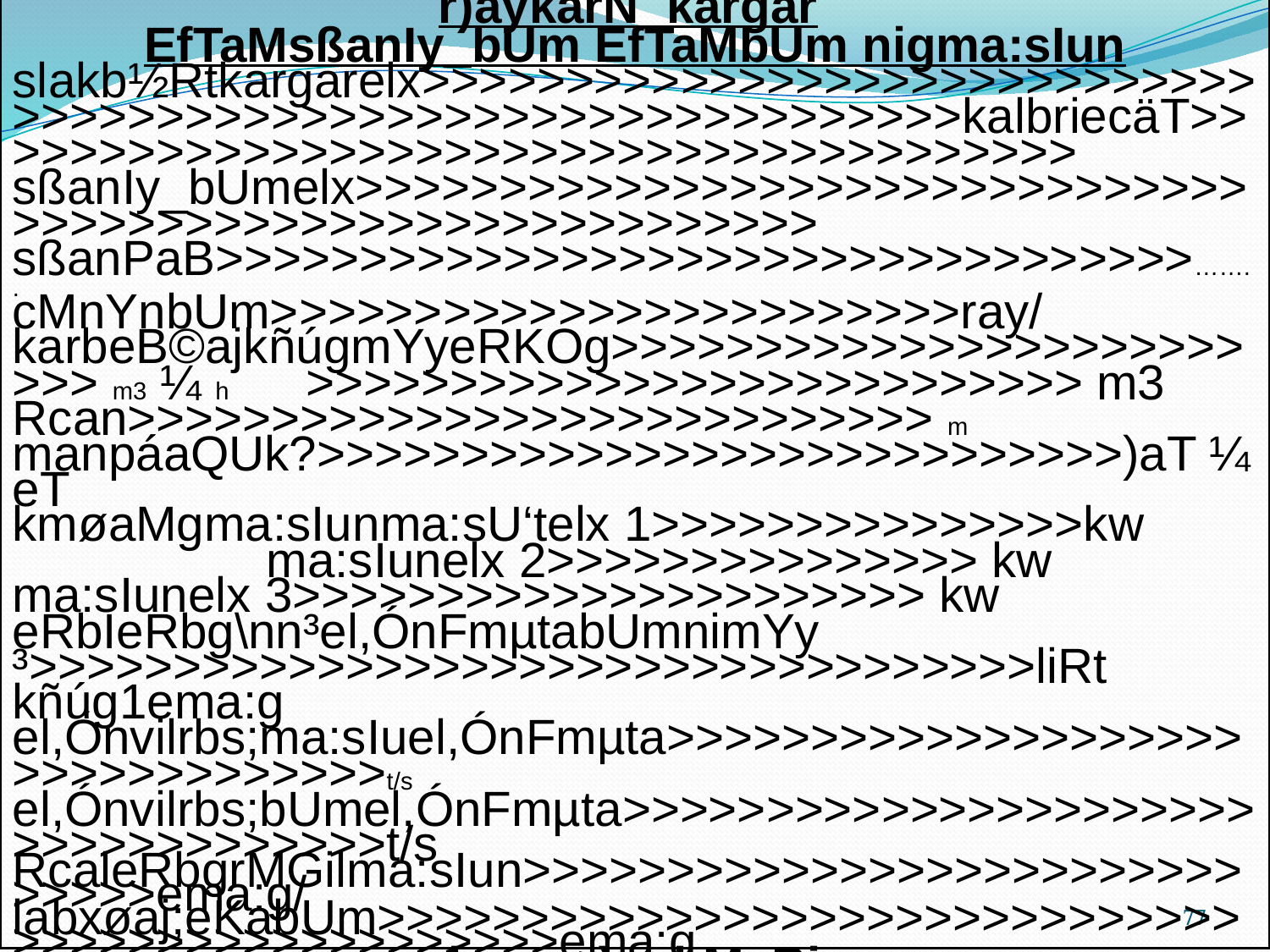

r)aykarN_kargar
EfTaMsßanIy_bUm EfTaMbUm nigma:sIun
slakb½Rtkargarelx>>>>>>>>>>>>>>>>>>>>>>>>>>>>>>>>>>>>>>>>>>>>>>>>>>>>>>>>>>>>>>kalbriecäT>>>>>>>>>>>>>>>>>>>>>>>>>>>>>>>>>>>>>>>
sßanIy_bUmelx>>>>>>>>>>>>>>>>>>>>>>>>>>>>>>>>>>>>>>>>>>>>>>>>>>>>>>>>>>>            sßanPaB>>>>>>>>>>>>>>>>>>>>>>>>>>>>>>>>>>……..
cMnYnbUm>>>>>>>>>>>>>>>>>>>>>>>>ray/             karbeB©ajkñúgmYyeRKOg>>>>>>>>>>>>>>>>>>>>>>>>> m3 ¼ h           >>>>>>>>>>>>>>>>>>>>>>>>>>> m3
Rcan>>>>>>>>>>>>>>>>>>>>>>>>>>>> m 	manpáaQUk?>>>>>>>>>>>>>>>>>>>>>>>>>>>>)aT ¼ eT
kmøaMgma:sIunma:sU‘telx 1>>>>>>>>>>>>>>>kw 		ma:sIunelx 2>>>>>>>>>>>>>>> kw 	ma:sIunelx 3>>>>>>>>>>>>>>>>>>>>>> kw
eRbIeRbg\nn³el,ÓnFmµtabUmnimYy ³>>>>>>>>>>>>>>>>>>>>>>>>>>>>>>>>>>>liRt kñúg1ema:g
el,Ónvilrbs;ma:sIuel,ÓnFmµta>>>>>>>>>>>>>>>>>>>>>>>>>>>>>>>>>t/s            el,Ónvilrbs;bUmel,ÓnFmµta>>>>>>>>>>>>>>>>>>>>>>>>>>>>>>>>>>>t/s
RcaleRbgrMGilma:sIun>>>>>>>>>>>>>>>>>>>>>>>>>>>>>>ema:g/ 		       labxøaj;eKabUm>>>>>>>>>>>>>>>>>>>>>>>>>>>>>>>>>>>>>>>>>>>>>>>>>ema:g
kargar)anbMeBj
RtYtBinitüExSBan nigbþÚr ³ cMnYn>>>>>>>>>>>>>>>>>>>>>>>>ray/ 	RbePT>>>>>>>>>>>>>>>>>>>>>	           TMhM>>>>>>>>>>>>>>>>>>>>>>>>cm
dUrkRmgeRbgrMGil ³ cMnYn>>>>>>>>>>>>>>>>>>>>>>>>>>>>>>>>ray/ 	efrevla>>>>>>>>>>>>>>>>>>>>>>>>>>>>>>>>>>>>>>>>>>>>>>>>>……………ema:g
dUrkRmgma:s‘Ut ³ cMnYn>>>>>>>>>>>>>>>>>>>>>>>>>>>>>>>>>>>>>>ray/ 	efrevla>>>>>>>>>>>>>>>>>>>>>>>>>>>>>>>>>>>>>>>>>>>>>>>>>..................ema:g
sMGatkRmgxül; ³ cMnYn>>>>>>>>>>>>>>>>>>>>>>>>>>>>>>>>>>ray/ 	efrevla>>>>>>>>>>>>>>>>>>>>>>>>>>>>>>>>>>>>>>>>>>>>>>>>>..................ema:g
labxøaj;eKaPalier ³ cMnYn>>>>>>>>>>>>>>>>>>>>>>>>>>>>>>>>ray/ 	efrevla>>>>>>>>>>>>>>>>>>>>>>>>>>>>>>>>>>>>>>>>>>>>>>>>>..................ema:g
Rcal nigdUreRbgrMGilma:sIun ³ brimaN>>>>>>>>>>>>>>>>>>>>>liRt/ 	efrevla>>>>>>>>>>>>>>>>>ema:g/ RbePT>>>>>>>>>>>>>
ebIkbUm nigRtYtBinitüpøitbUm ³ efrevla>>>>>>>>>>>>>>>>>>>>>>>>ema:g    RtYtBinitür:gP¢ab;bUmCamYybWt ³ efrevla>>>>>>>>>>>>>>>>>>>>>>ema:g
RtYtBinitür:gP¢ab;eTARcan ³ efrevla>>>>>>>>>>>>>>>>>>>>>>>>>>>>>ema:g  ebIGaceFVI)an RtYtBinitüpáaQUk bWt ³ efrevla>>>>>>>>>>>>>>>>>ema:g
labfñaMkarBarbUm ³ fñaMBN’>>>>>>>>>>>>>>>>>>>>>>>liRt/ efrevla>>>>>>>>>>>>>>>>ema:g RbePT>>>>>>>>>>>>>>>>>>>>>>>>>>>>>>>
RtYtBinitüTUeTAma:sIunma:s‘Ut ³ efrevla>>>>>>>>>>>>>>>>>>>>>>>>>>>>>>>>>>>>>>>>>>>ema:g
brikçareRbIR)as;							eRbg\nn³eRbIGs;
>>>>>>>>>>>>>>>>>>>>>>>>>>>>>>>>>>>>>>>>>>ema:g					>>>>>>>>>>>>>>>>>>>>>>>>>>>>>>>>>>>>>>>>>>>liRt
>>>>>>>>>>>>>>>>>>>>>>>>>>>>>>>>>>>>>>>>>>ema:g					>>>>>>>>>>>>>>>>>>>>>>>>>>>>>>>>>>>>>>>>>>>liRt
>>>>>>>>>>>>>>>>>>>>>>>>>>>>>>>>>>>>>>>>>>ema:g					>>>>>>>>>>>>>>>>>>>>>>>>>>>>>>>>>>>>>>>>>>>liRt
kt;sMKal;
eQµaHRbFankardæan
htßelxaRbFankardæan

77